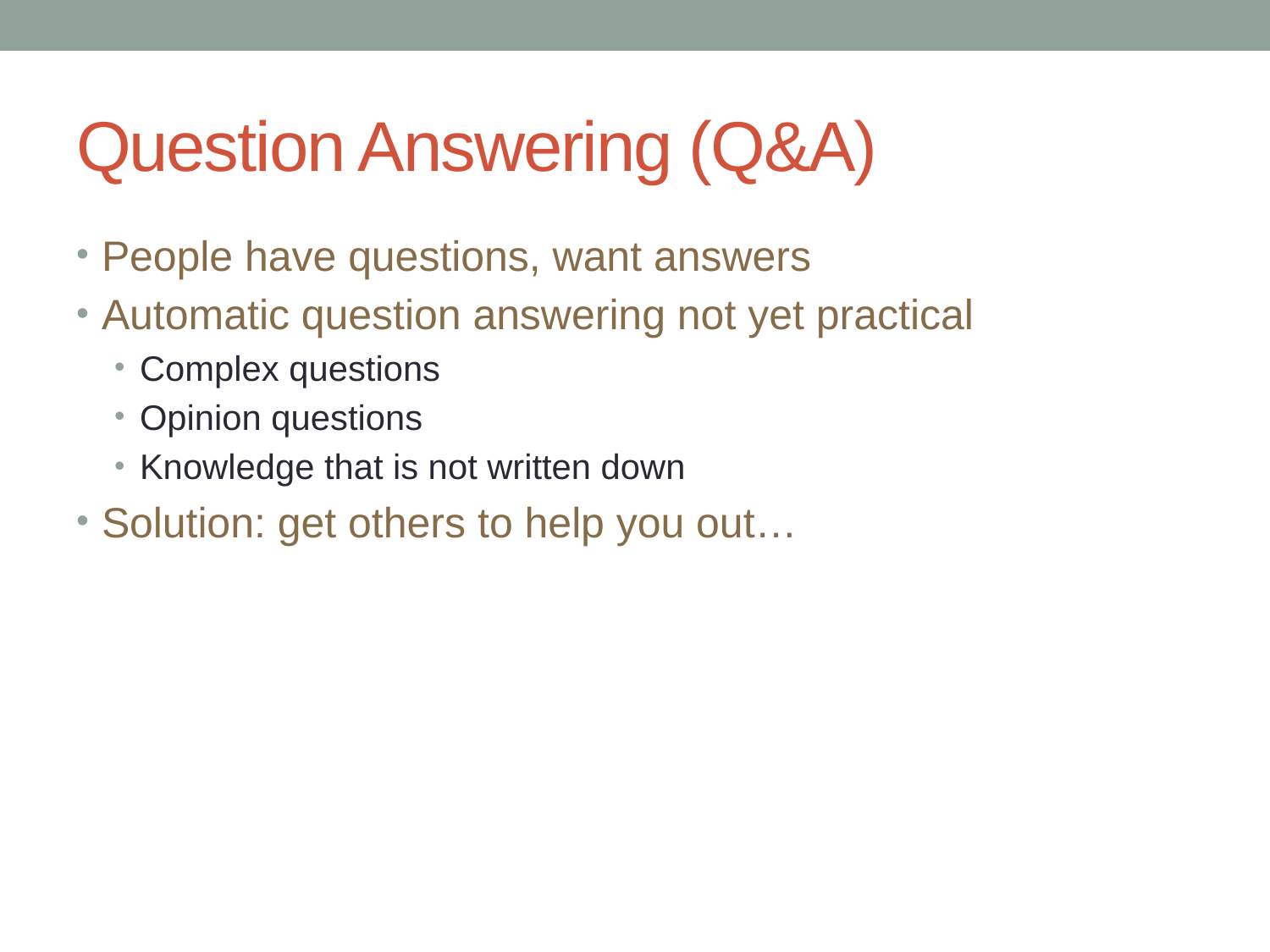

# Question Answering (Q&A)
People have questions, want answers
Automatic question answering not yet practical
Complex questions
Opinion questions
Knowledge that is not written down
Solution: get others to help you out…